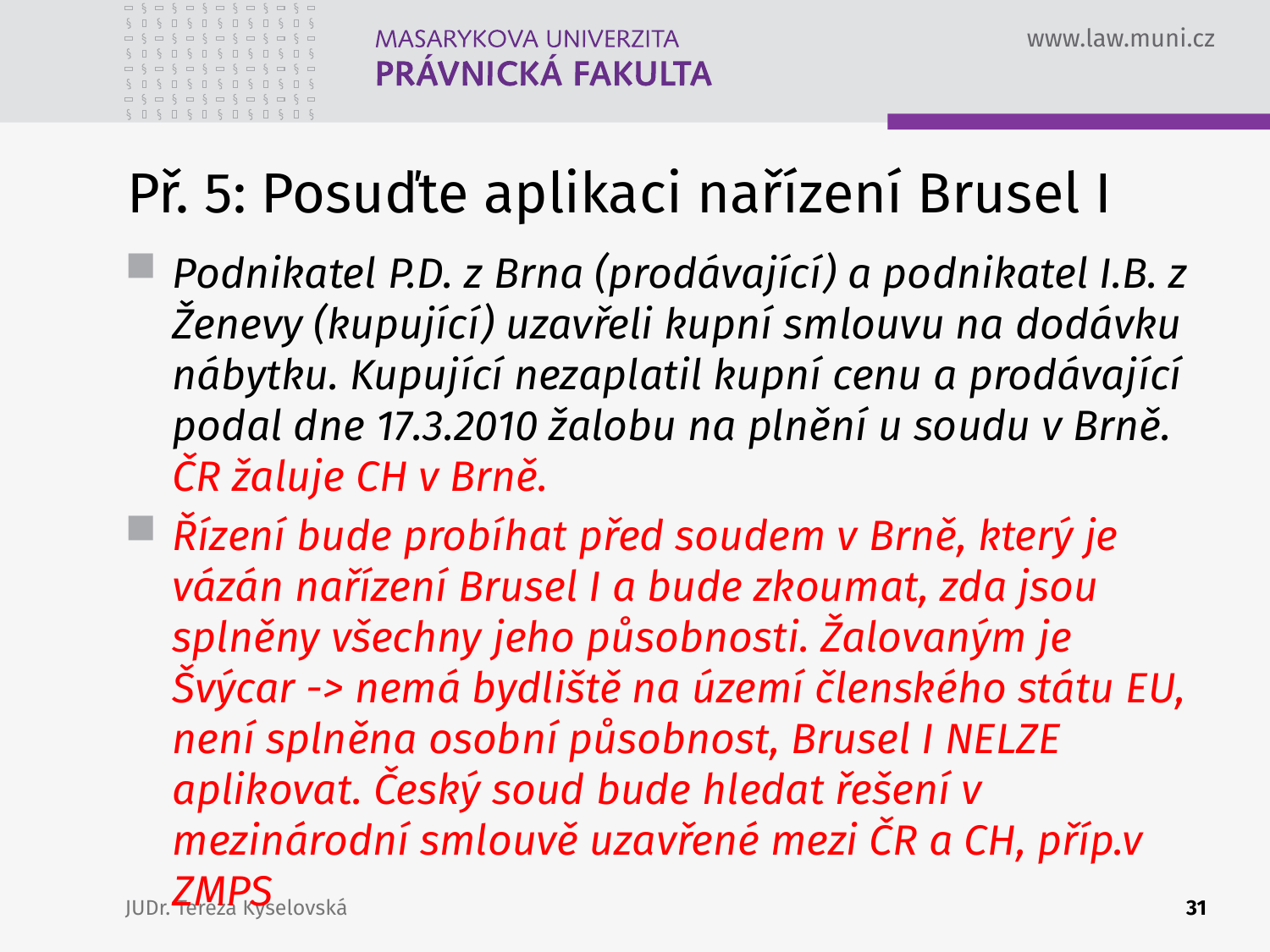

# Př. 5: Posuďte aplikaci nařízení Brusel I
Podnikatel P.D. z Brna (prodávající) a podnikatel I.B. z Ženevy (kupující) uzavřeli kupní smlouvu na dodávku nábytku. Kupující nezaplatil kupní cenu a prodávající podal dne 17.3.2010 žalobu na plnění u soudu v Brně. ČR žaluje CH v Brně.
Řízení bude probíhat před soudem v Brně, který je vázán nařízení Brusel I a bude zkoumat, zda jsou splněny všechny jeho působnosti. Žalovaným je Švýcar -> nemá bydliště na území členského státu EU, není splněna osobní působnost, Brusel I NELZE aplikovat. Český soud bude hledat řešení v mezinárodní smlouvě uzavřené mezi ČR a CH, příp.v ZMPS

JUDr. Tereza Kyselovská
31